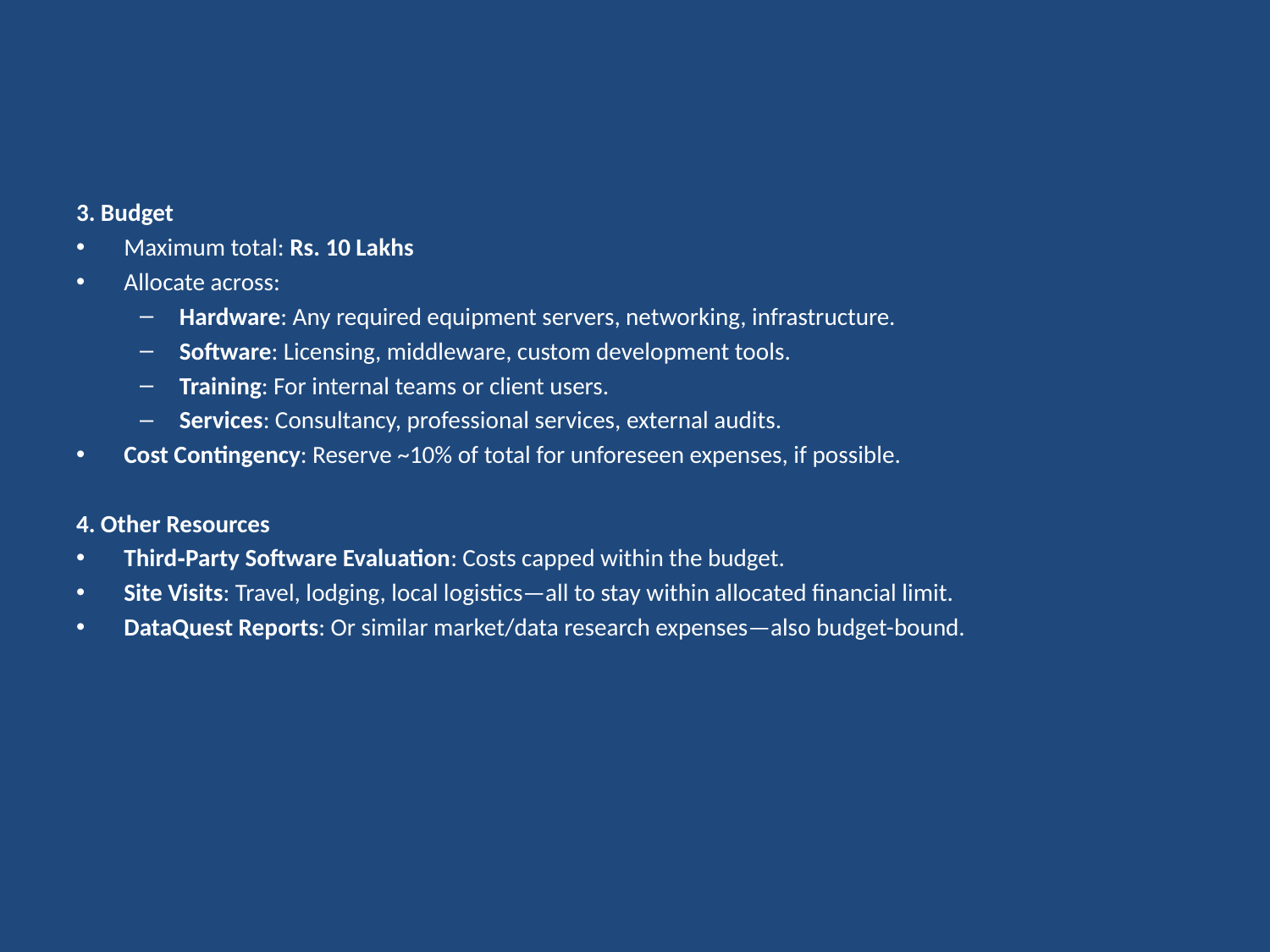

3. Budget
Maximum total: Rs. 10 Lakhs
Allocate across:
Hardware: Any required equipment servers, networking, infrastructure.
Software: Licensing, middleware, custom development tools.
Training: For internal teams or client users.
Services: Consultancy, professional services, external audits.
Cost Contingency: Reserve ~10% of total for unforeseen expenses, if possible.

4. Other Resources
Third‑Party Software Evaluation: Costs capped within the budget.
Site Visits: Travel, lodging, local logistics—all to stay within allocated financial limit.
DataQuest Reports: Or similar market/data research expenses—also budget-bound.